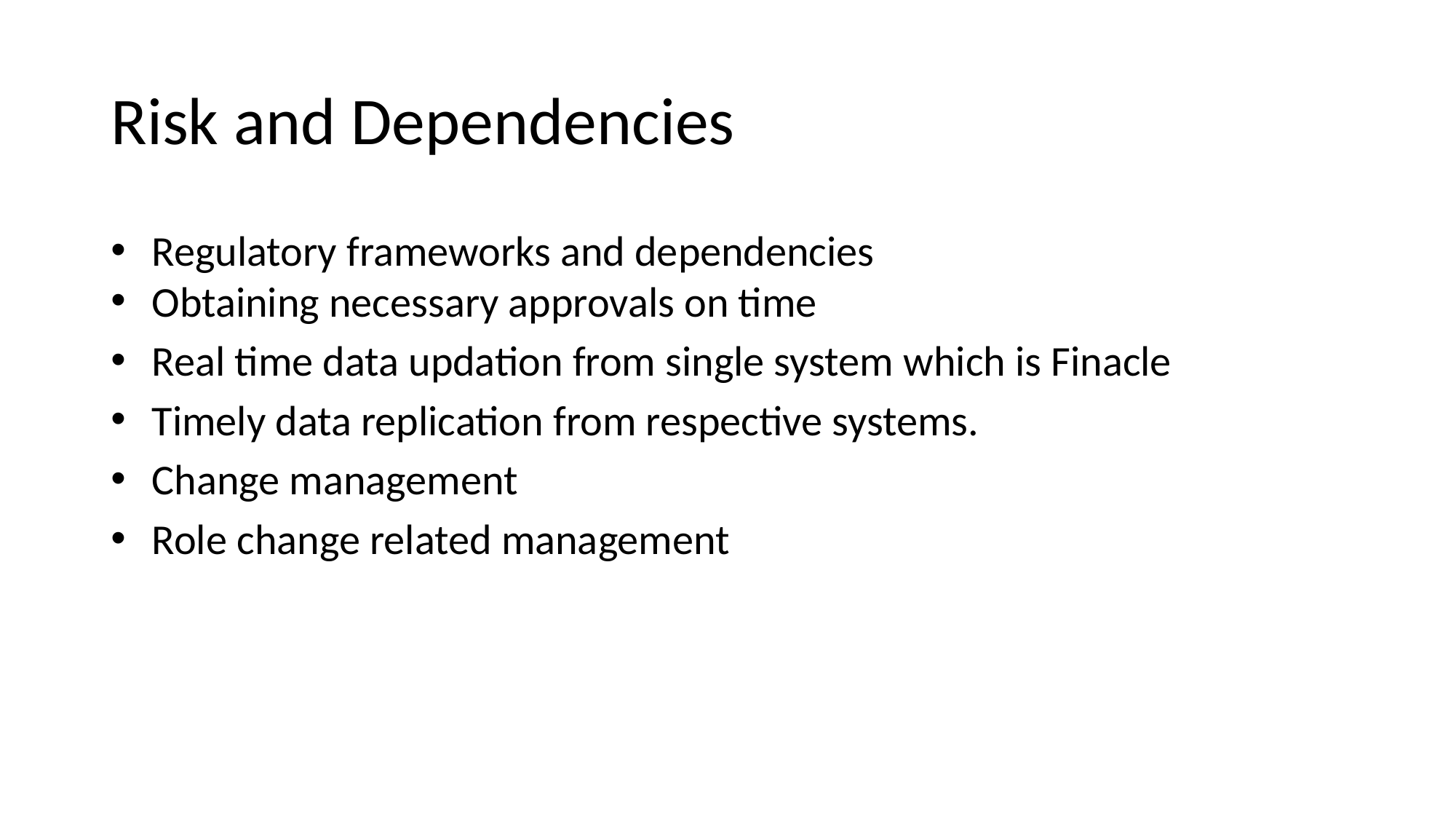

# Risk and Dependencies
Regulatory frameworks and dependencies
Obtaining necessary approvals on time
Real time data updation from single system which is Finacle
Timely data replication from respective systems.
Change management
Role change related management